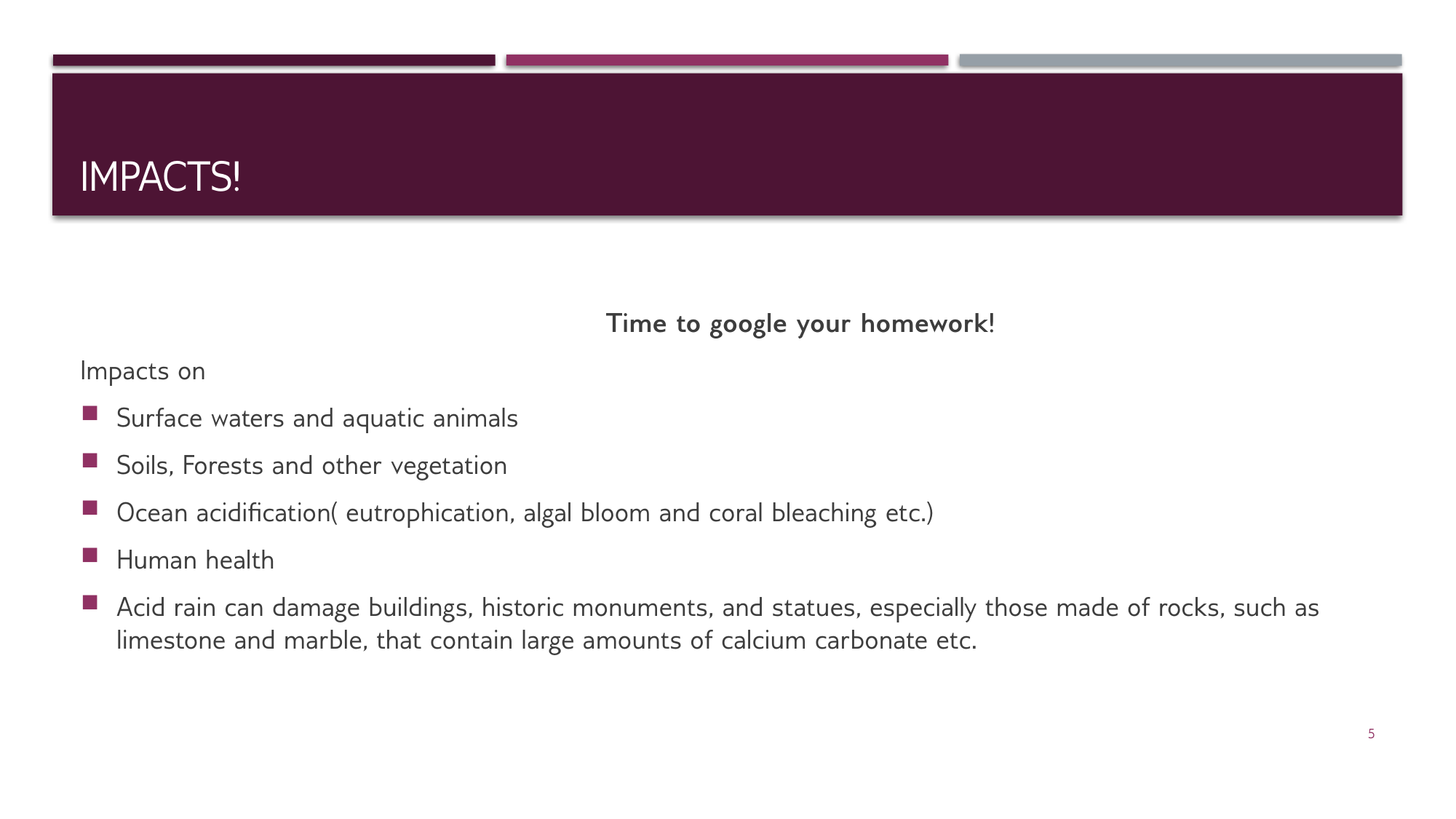

# Impacts!
				          Time to google your homework!
Impacts on
Surface waters and aquatic animals
Soils, Forests and other vegetation
Ocean acidification( eutrophication, algal bloom and coral bleaching etc.)
Human health
Acid rain can damage buildings, historic monuments, and statues, especially those made of rocks, such as limestone and marble, that contain large amounts of calcium carbonate etc.
5